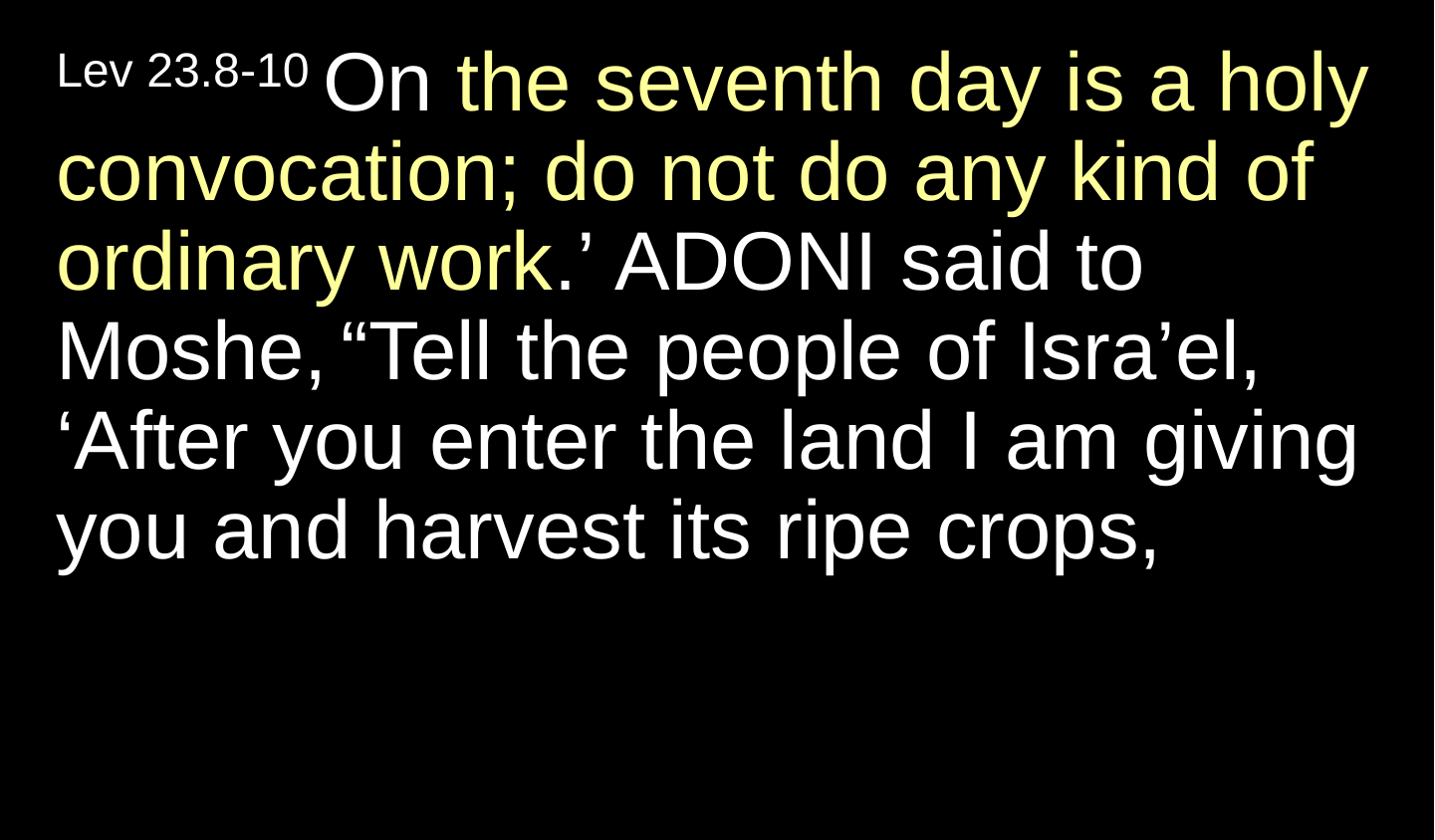

Lev 23.8-10 On the seventh day is a holy convocation; do not do any kind of ordinary work.’ Adoni said to Moshe, “Tell the people of Isra’el, ‘After you enter the land I am giving you and harvest its ripe crops,